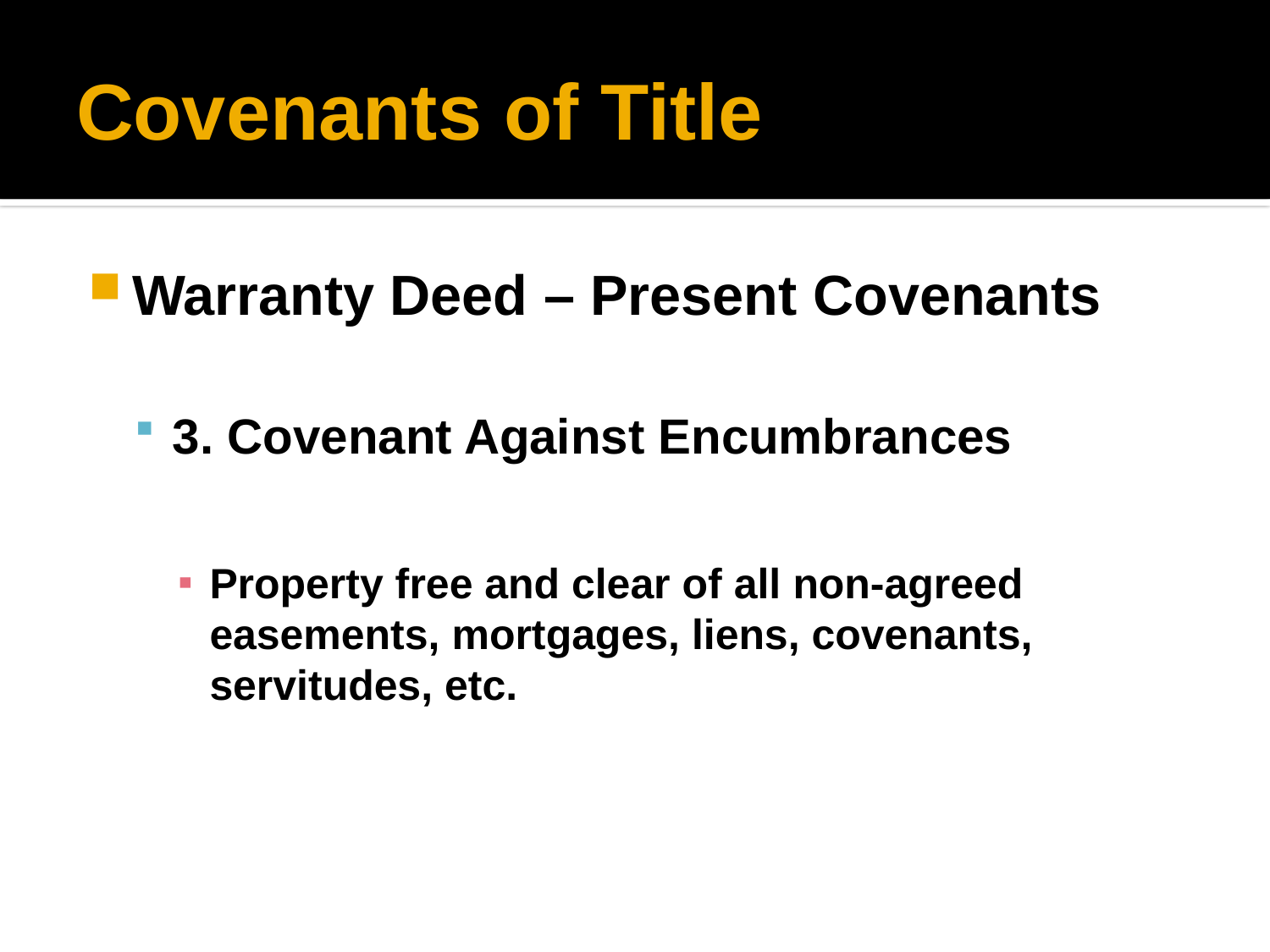

# Covenants of Title
Warranty Deed – Present Covenants

3. Covenant Against Encumbrances

Property free and clear of all non-agreed easements, mortgages, liens, covenants, servitudes, etc.